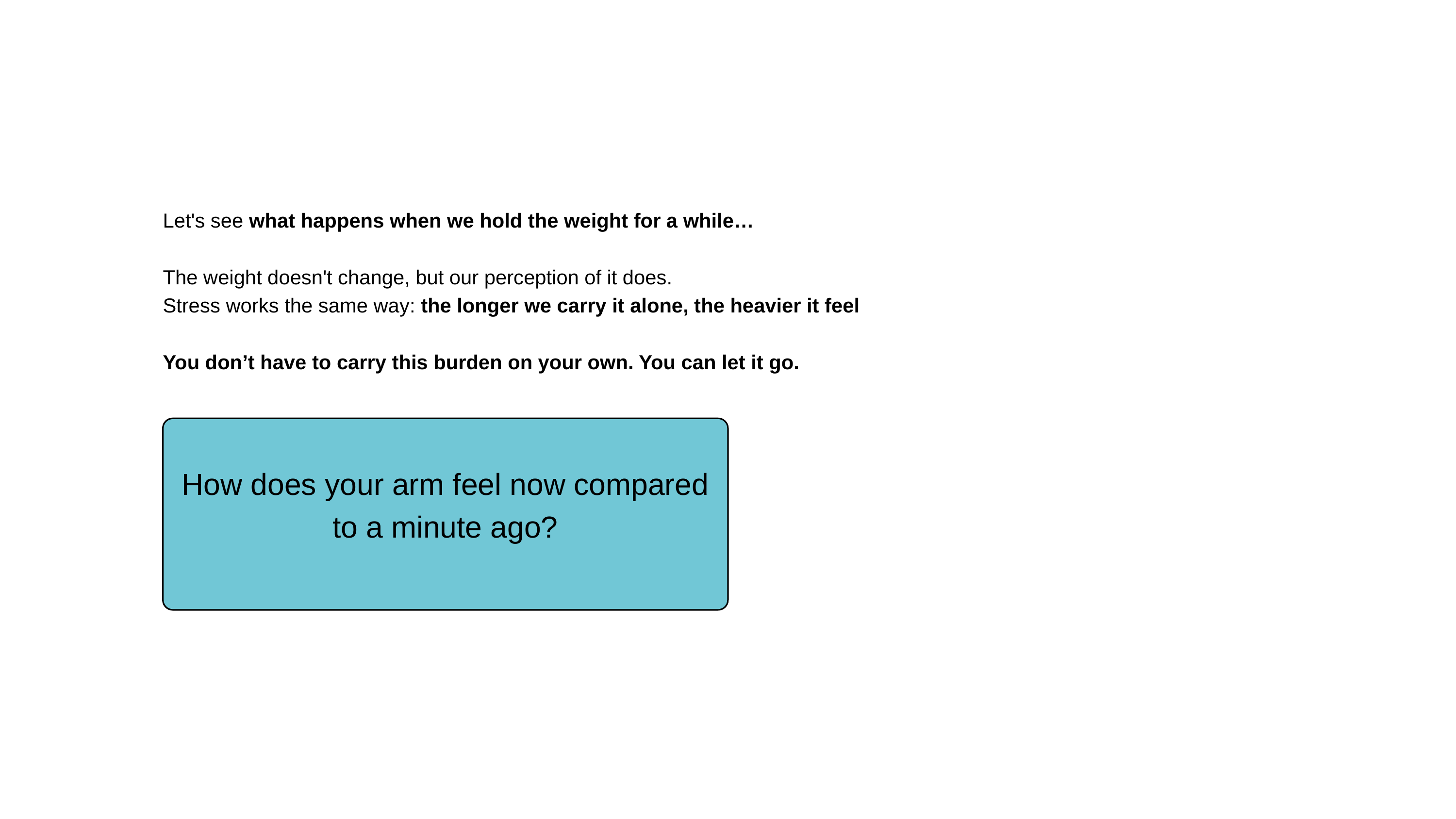

Let's see what happens when we hold the weight for a while…

The weight doesn't change, but our perception of it does.
Stress works the same way: the longer we carry it alone, the heavier it feel

You don’t have to carry this burden on your own. You can let it go.

How does your arm feel now compared to a minute ago?